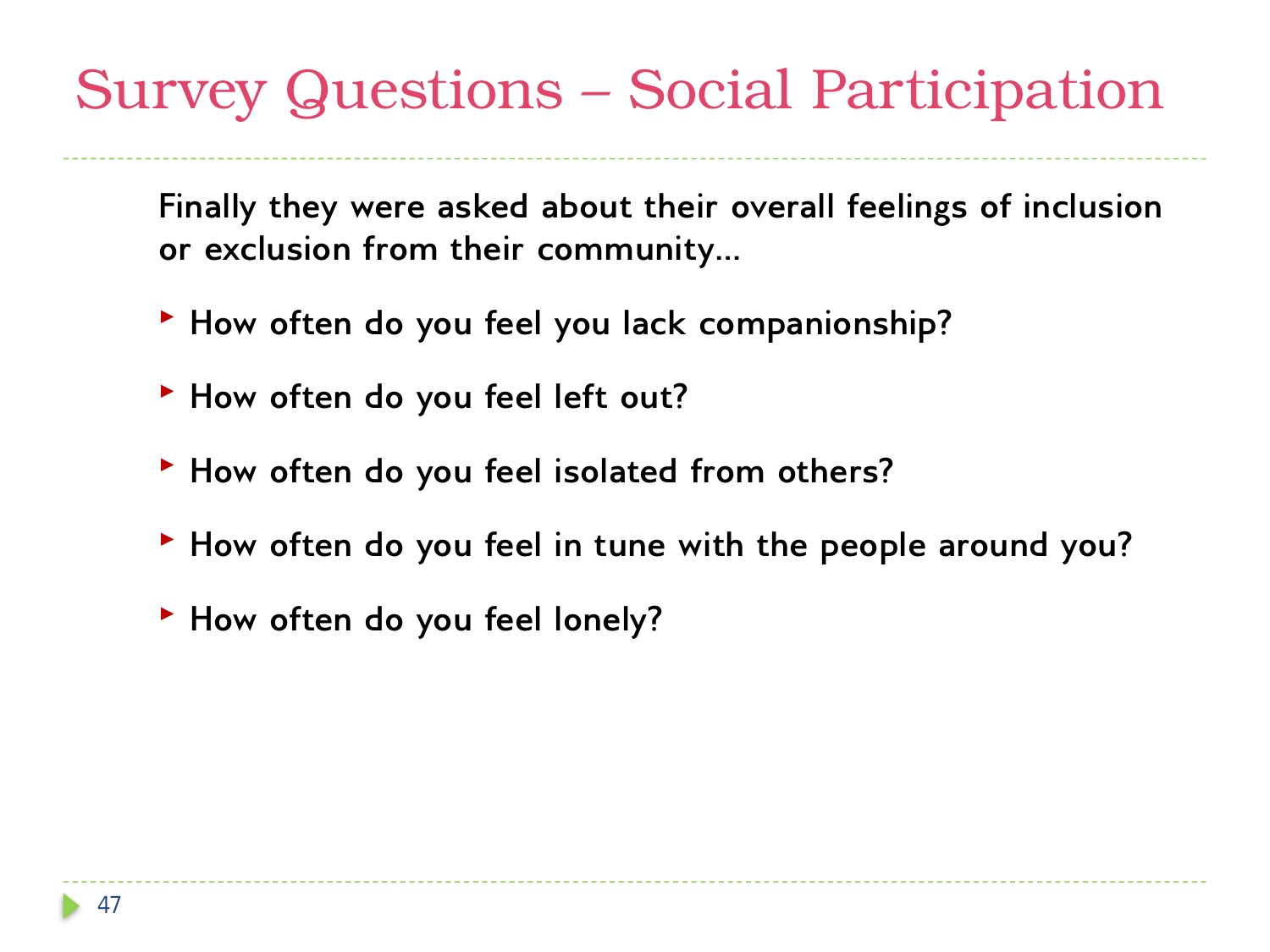

# Survey Questions – Social Participation
Finally they were asked about their overall feelings of inclusion or exclusion from their community…
How often do you feel you lack companionship?
How often do you feel left out?
How often do you feel isolated from others?
How often do you feel in tune with the people around you?
How often do you feel lonely?
47